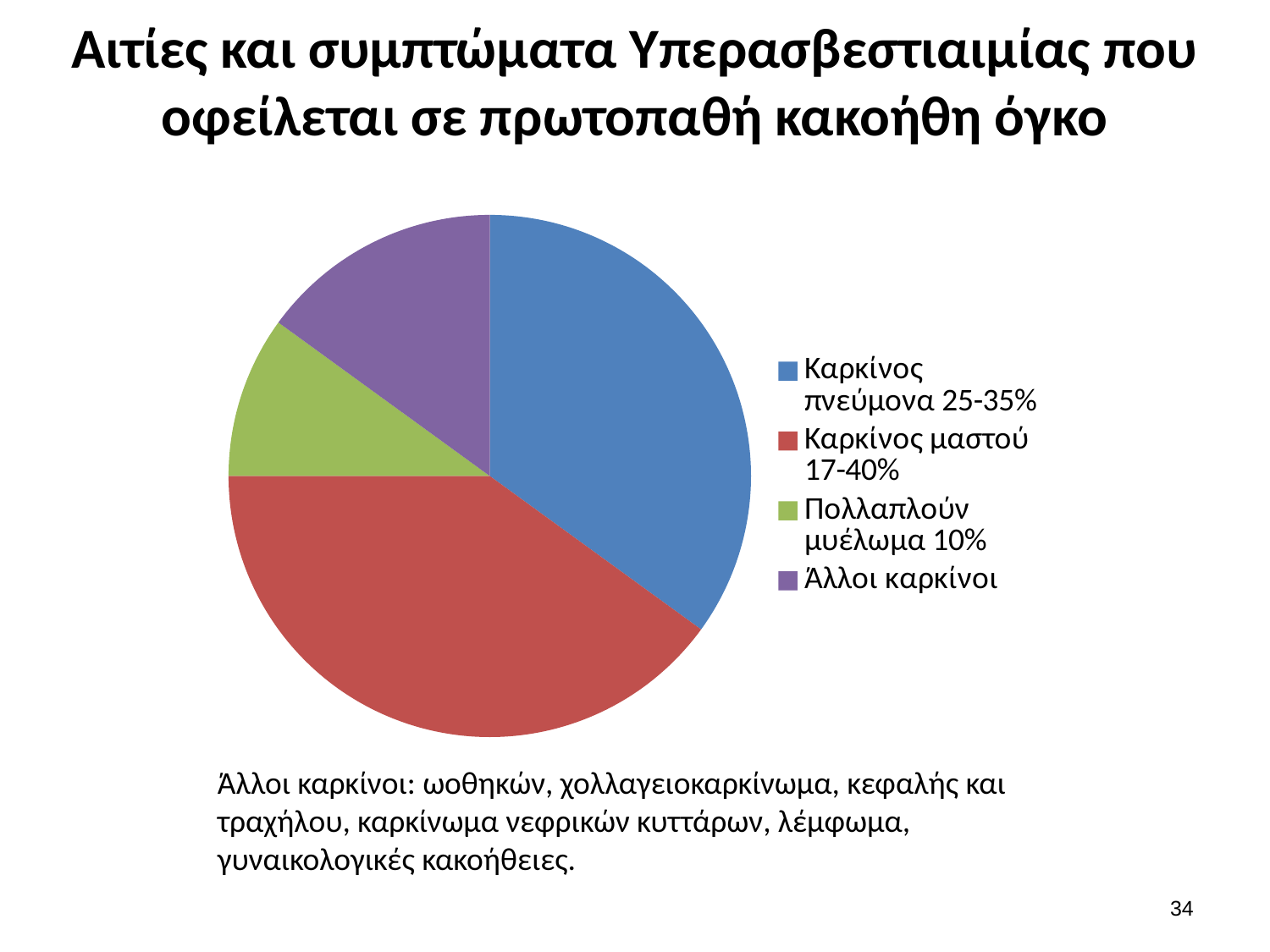

# Αιτίες και συμπτώματα Υπερασβεστιαιμίας που οφείλεται σε πρωτοπαθή κακοήθη όγκο

### Chart

| Category | Sales |
|---|---|
| Καρκίνος πνεύμονα 25-35% | 35.0 |
| Καρκίνος μαστού 17-40% | 40.0 |
| Πολλαπλούν μυέλωμα 10% | 10.0 |
| Άλλοι καρκίνοι | 15.0 |
Άλλοι καρκίνοι: ωοθηκών, χολλαγειοκαρκίνωμα, κεφαλής και τραχήλου, καρκίνωμα νεφρικών κυττάρων, λέμφωμα, γυναικολογικές κακοήθειες.
34